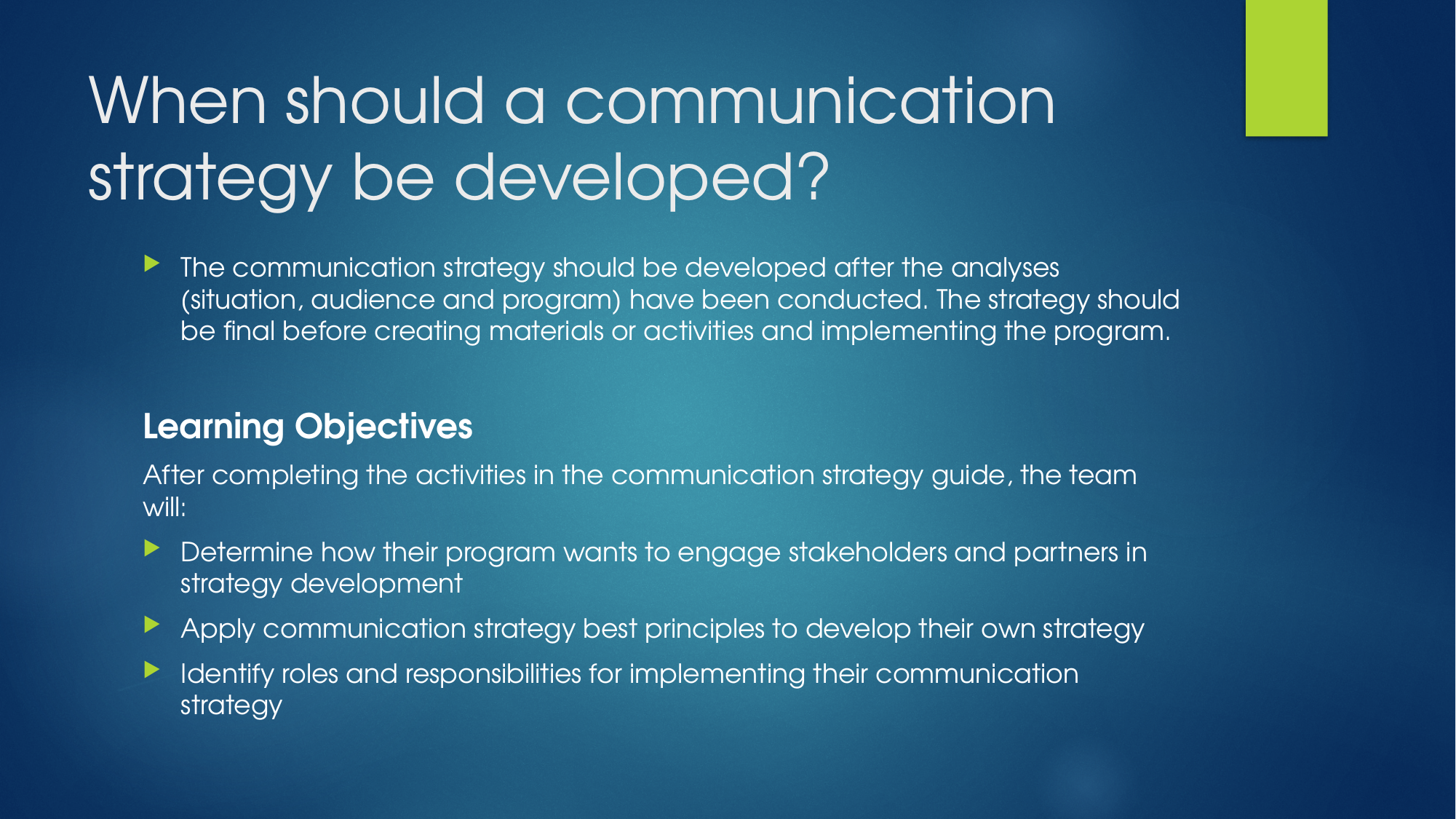

# When should a communication strategy be developed?
The communication strategy should be developed after the analyses (situation, audience and program) have been conducted. The strategy should be final before creating materials or activities and implementing the program.

Learning Objectives
After completing the activities in the communication strategy guide, the team will:
Determine how their program wants to engage stakeholders and partners in strategy development
Apply communication strategy best principles to develop their own strategy
Identify roles and responsibilities for implementing their communication strategy